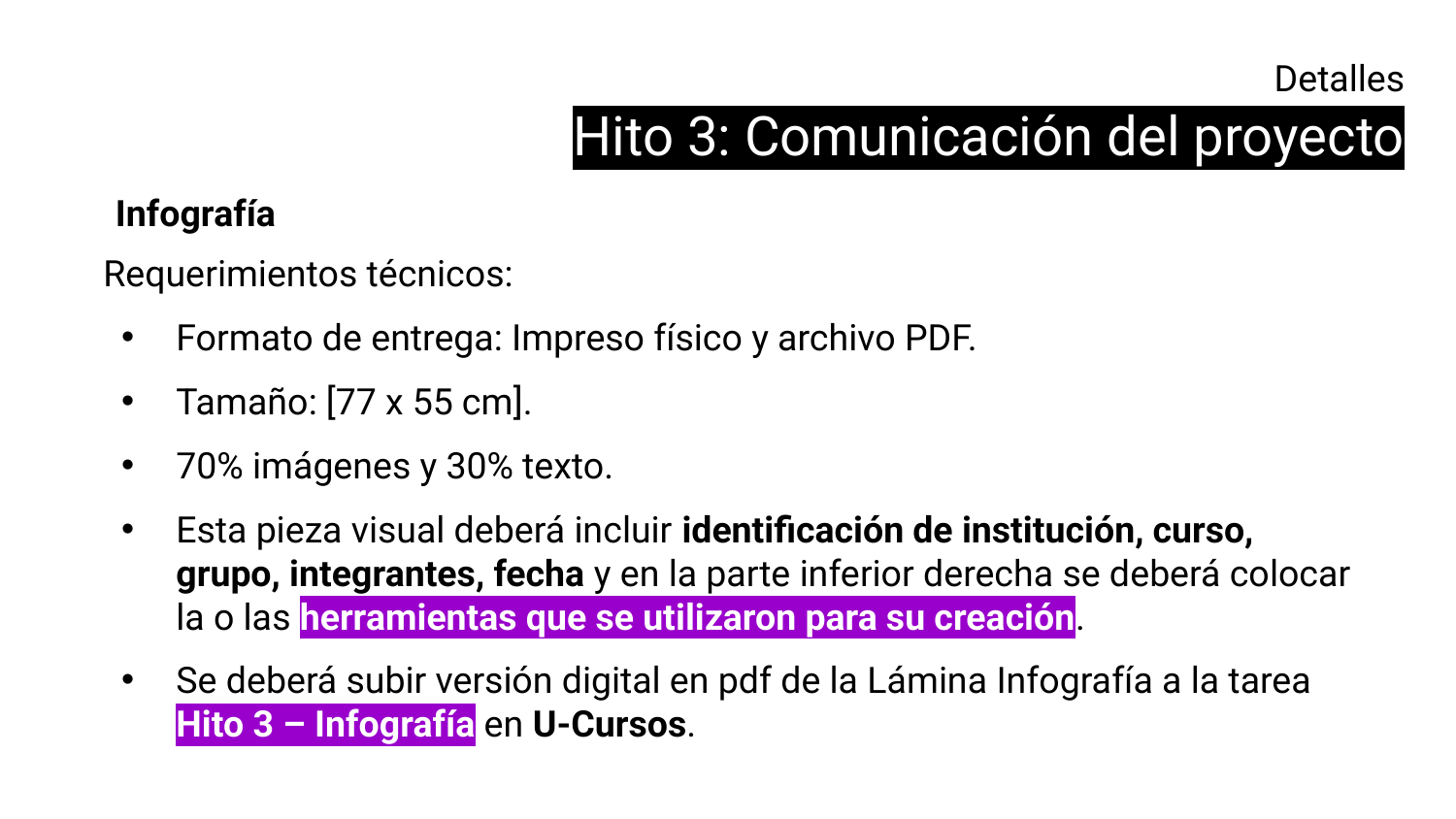

Detalles
Hito 3: Comunicación del proyecto
Infografía
Requerimientos técnicos:
Formato de entrega: Impreso físico y archivo PDF.
Tamaño: [77 x 55 cm].
70% imágenes y 30% texto.
Esta pieza visual deberá incluir identificación de institución, curso, grupo, integrantes, fecha y en la parte inferior derecha se deberá colocar la o las herramientas que se utilizaron para su creación.
Se deberá subir versión digital en pdf de la Lámina Infografía a la tarea Hito 3 – Infografía en U-Cursos.